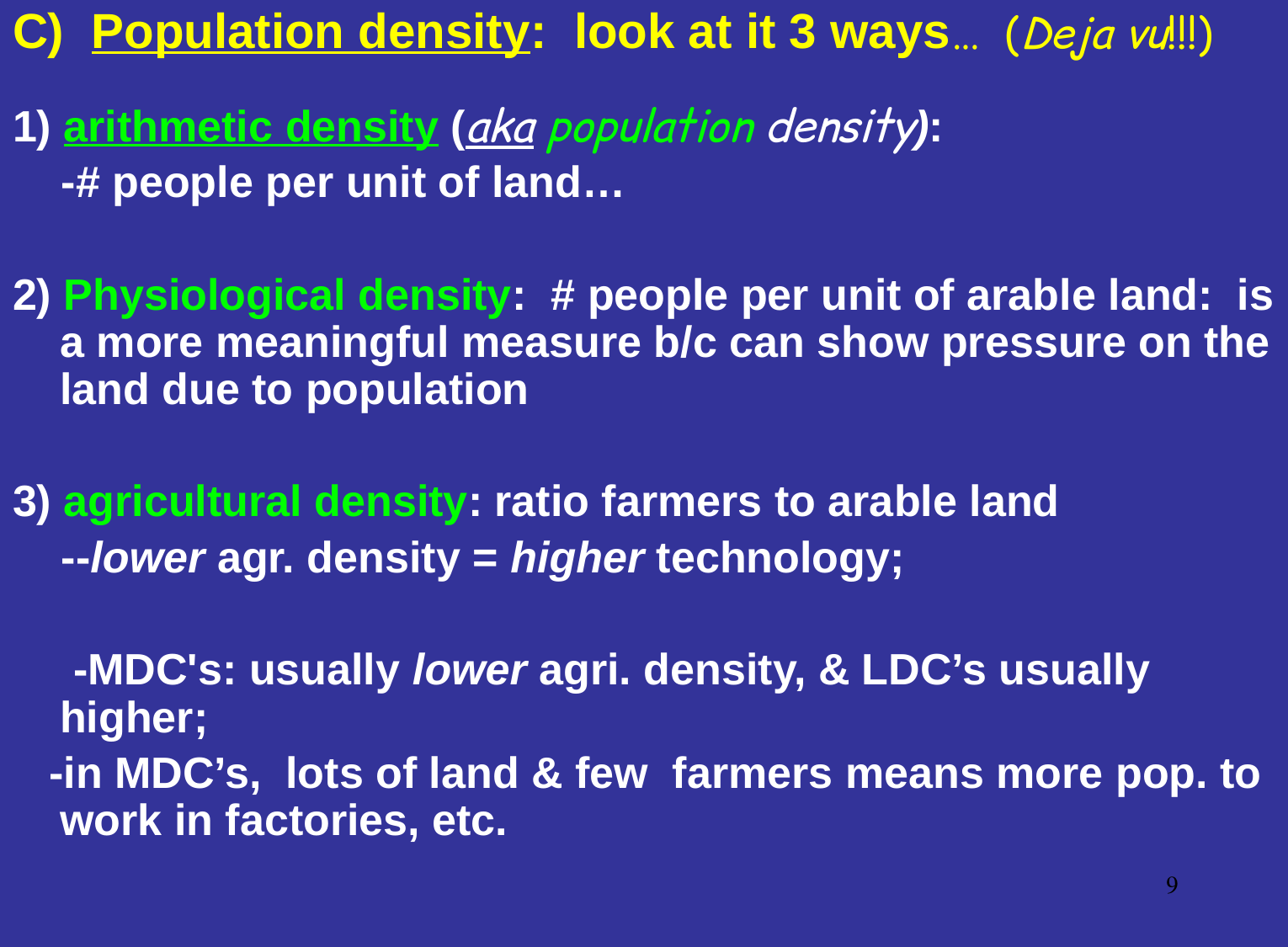

C)  Population density:  look at it 3 ways…  (Deja vu!!!)

1) arithmetic density (aka population density):
    -# people per unit of land…

2) Physiological density:  # people per unit of arable land:  is a more meaningful measure b/c can show pressure on the land due to population

3) agricultural density: ratio farmers to arable land
    --lower agr. density = higher technology;

     -MDC's: usually lower agri. density, & LDC’s usually higher;
   -in MDC’s,  lots of land & few  farmers means more pop. to work in factories, etc.
9